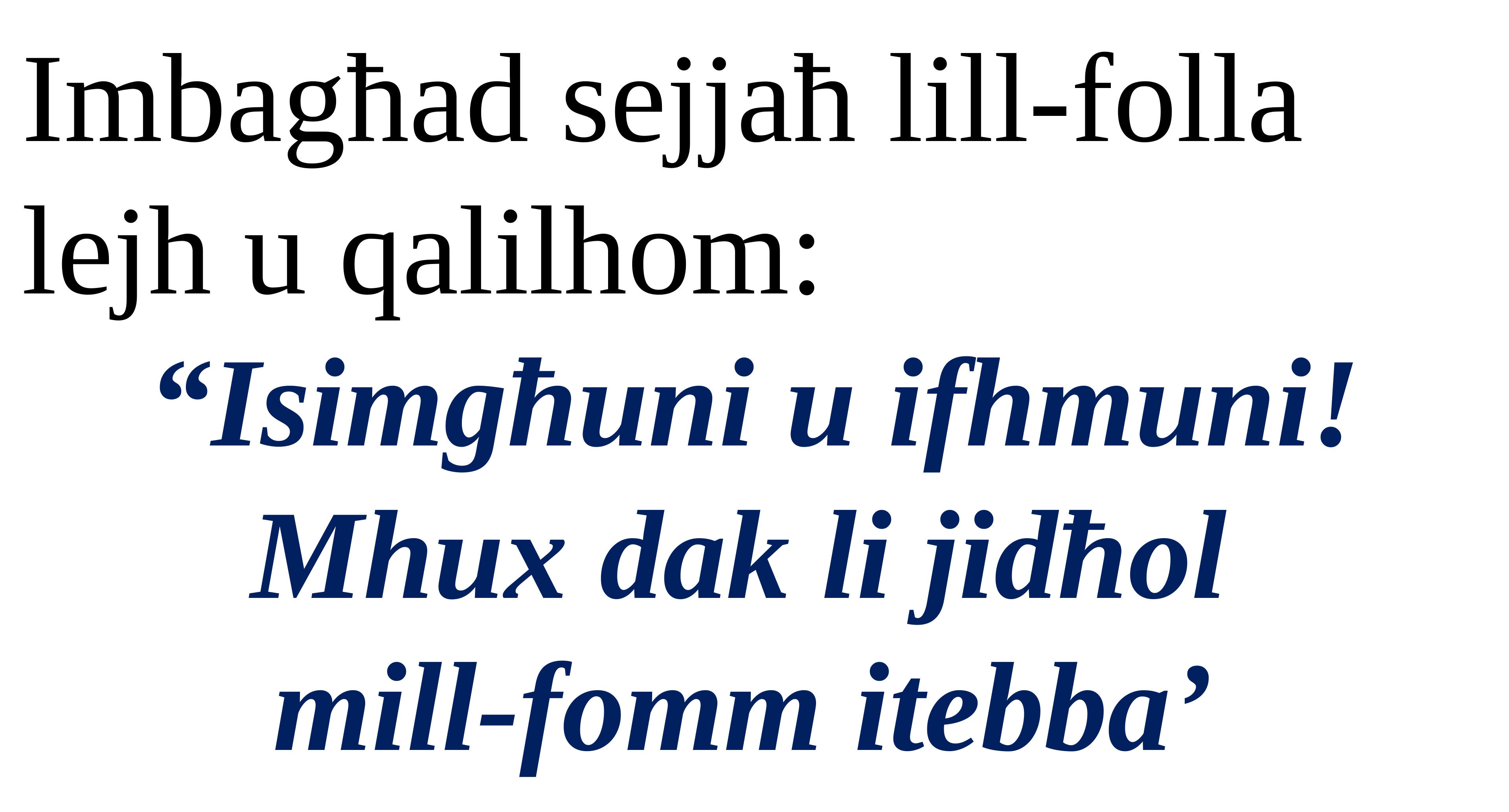

Imbagħad sejjaħ lill-folla lejh u qalilhom:
“Isimgħuni u ifhmuni! Mhux dak li jidħol
mill-fomm itebba’